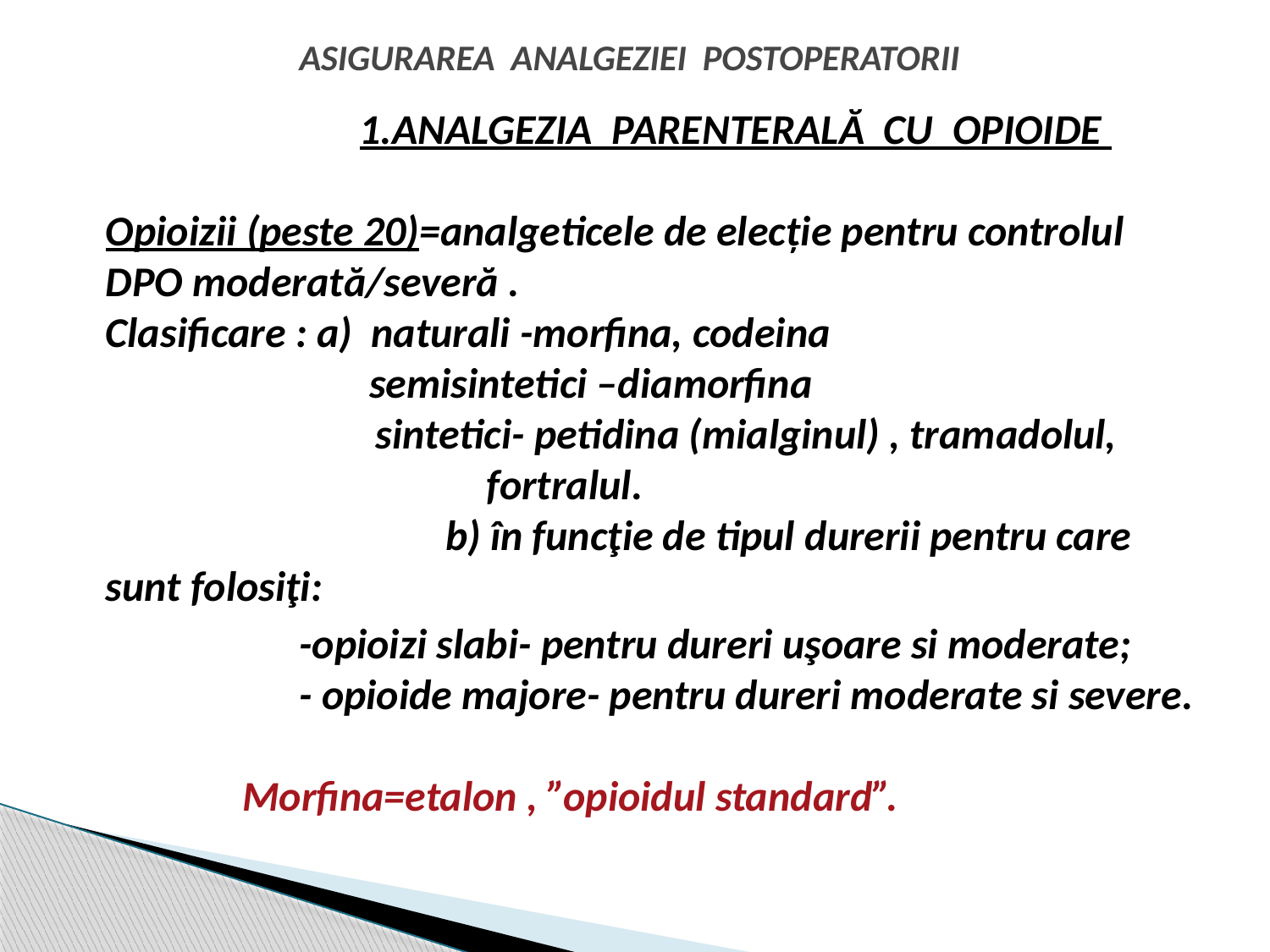

# ASIGURAREA  ANALGEZIEI  POSTOPERATORII
			1.ANALGEZIA  PARENTERALĂ  CU  OPIOIDE 		                   						 Opioizii (peste 20)=analgeticele de elecţie pentru controlul DPO moderată/severă .					Clasificare : a)  naturali -morfina, codeina					 semisintetici –diamorfina  				               sintetici- petidina (mialginul) , tramadolul, 			fortralul.		                  			         b) în funcţie de tipul durerii pentru care sunt folosiţi:
		       -opioizi slabi- pentru dureri uşoare si moderate; 	       - opioide majore- pentru dureri moderate si severe.									 Morfina=etalon , ”opioidul standard”.